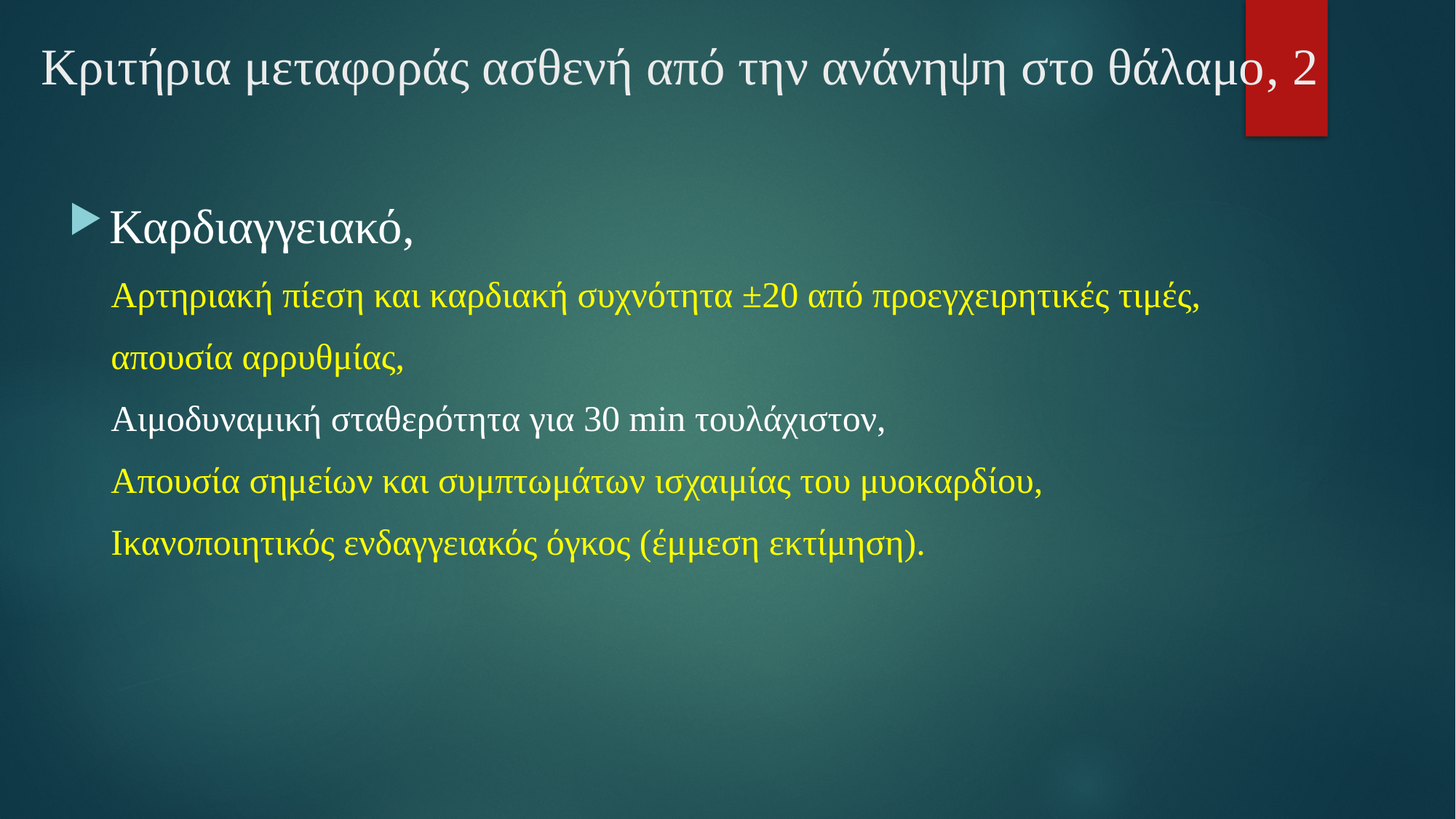

# Κριτήρια μεταφοράς ασθενή από την ανάνηψη στο θάλαμο, 2
Καρδιαγγειακό,
Αρτηριακή πίεση και καρδιακή συχνότητα ±20 από προεγχειρητικές τιμές,
απουσία αρρυθμίας,
Αιμοδυναμική σταθερότητα για 30 min τουλάχιστον,
Απουσία σημείων και συμπτωμάτων ισχαιμίας του μυοκαρδίου,
Ικανοποιητικός ενδαγγειακός όγκος (έμμεση εκτίμηση).